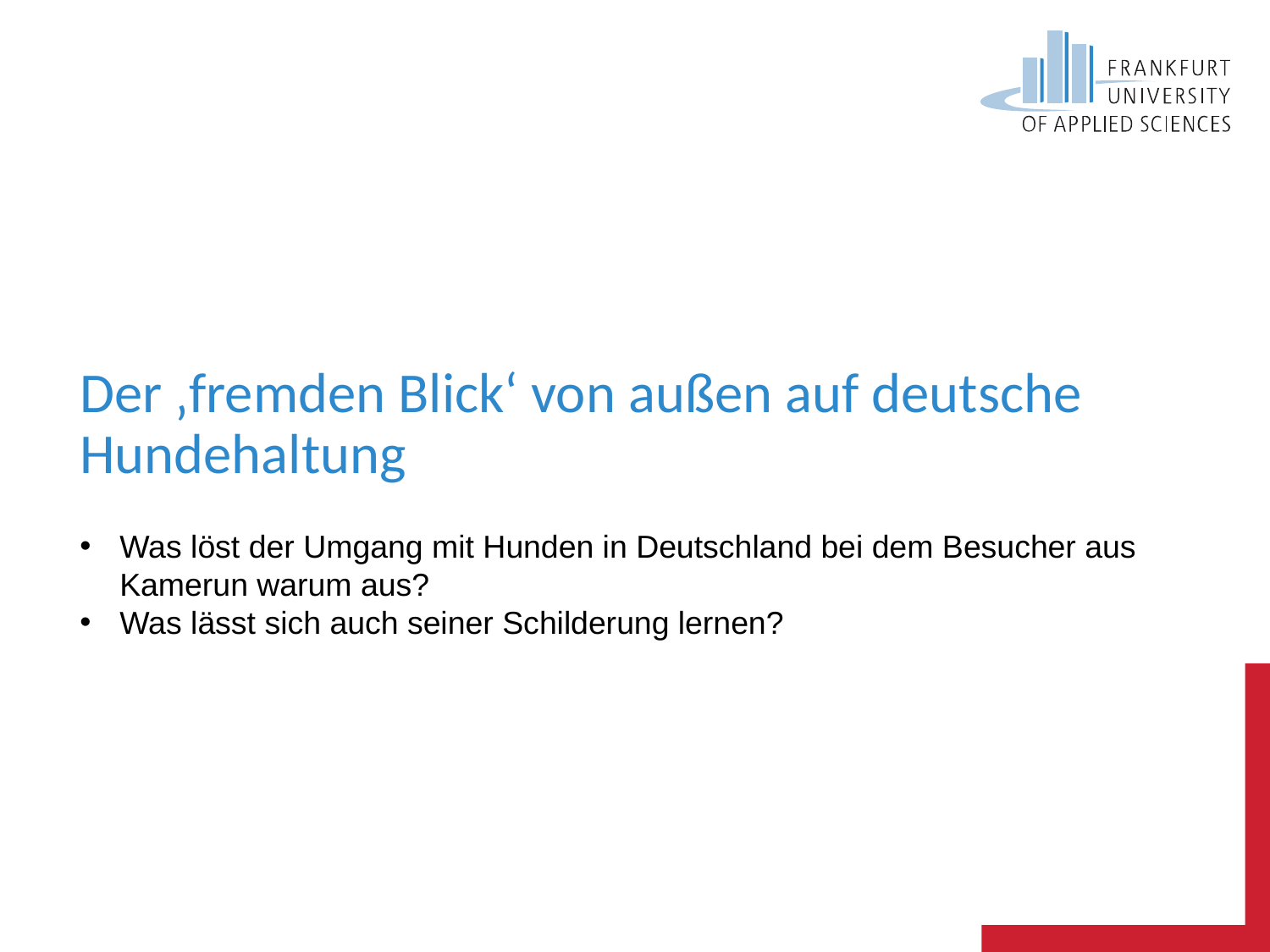

# Der ‚fremden Blick‘ von außen auf deutsche Hundehaltung
Was löst der Umgang mit Hunden in Deutschland bei dem Besucher aus Kamerun warum aus?
Was lässt sich auch seiner Schilderung lernen?